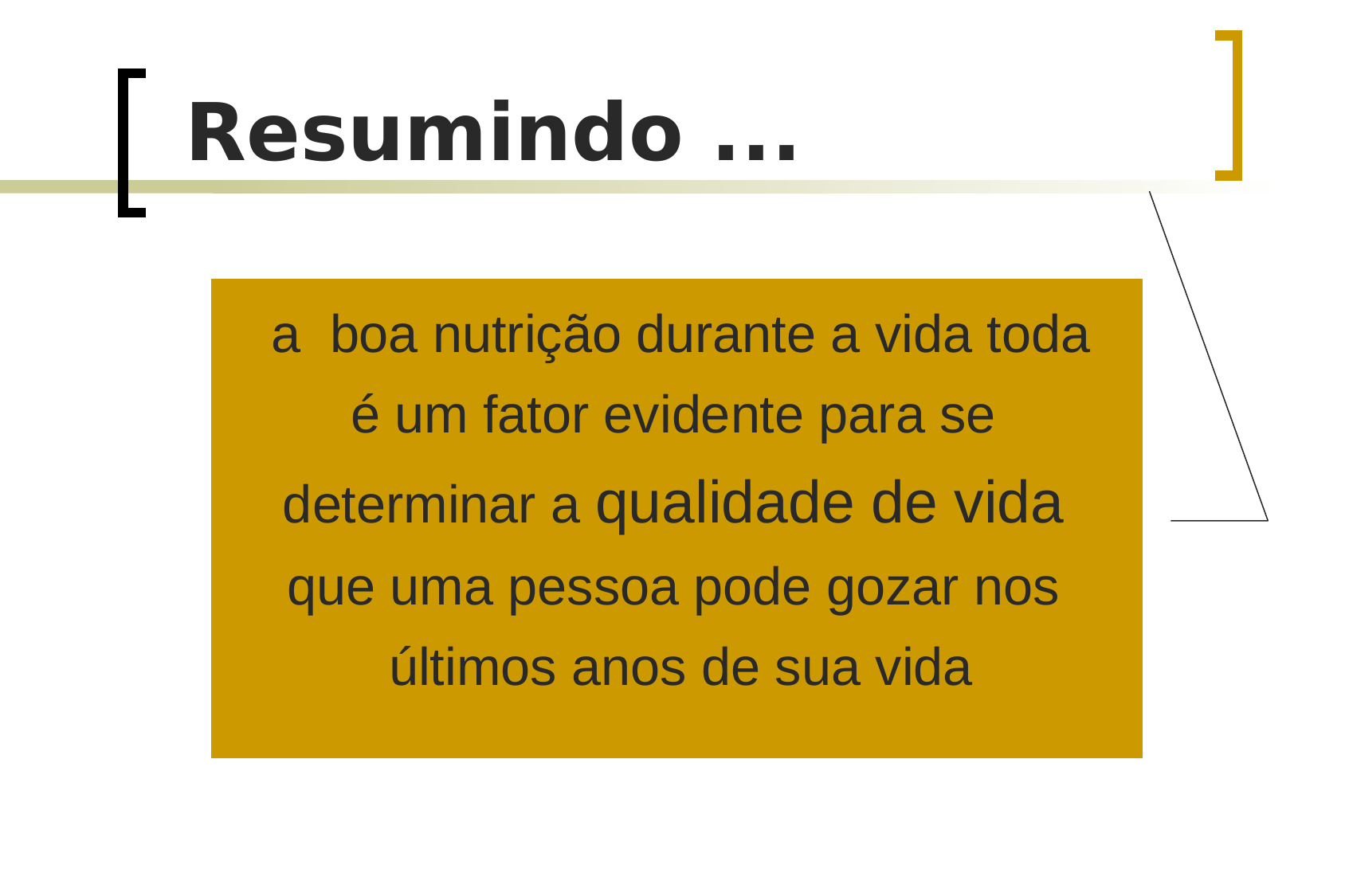

# Resumindo ...

a  boa nutrição durante a vida toda
é um fator evidente para se
determinar a qualidade de vida
que uma pessoa pode gozar nos
últimos anos de sua vida